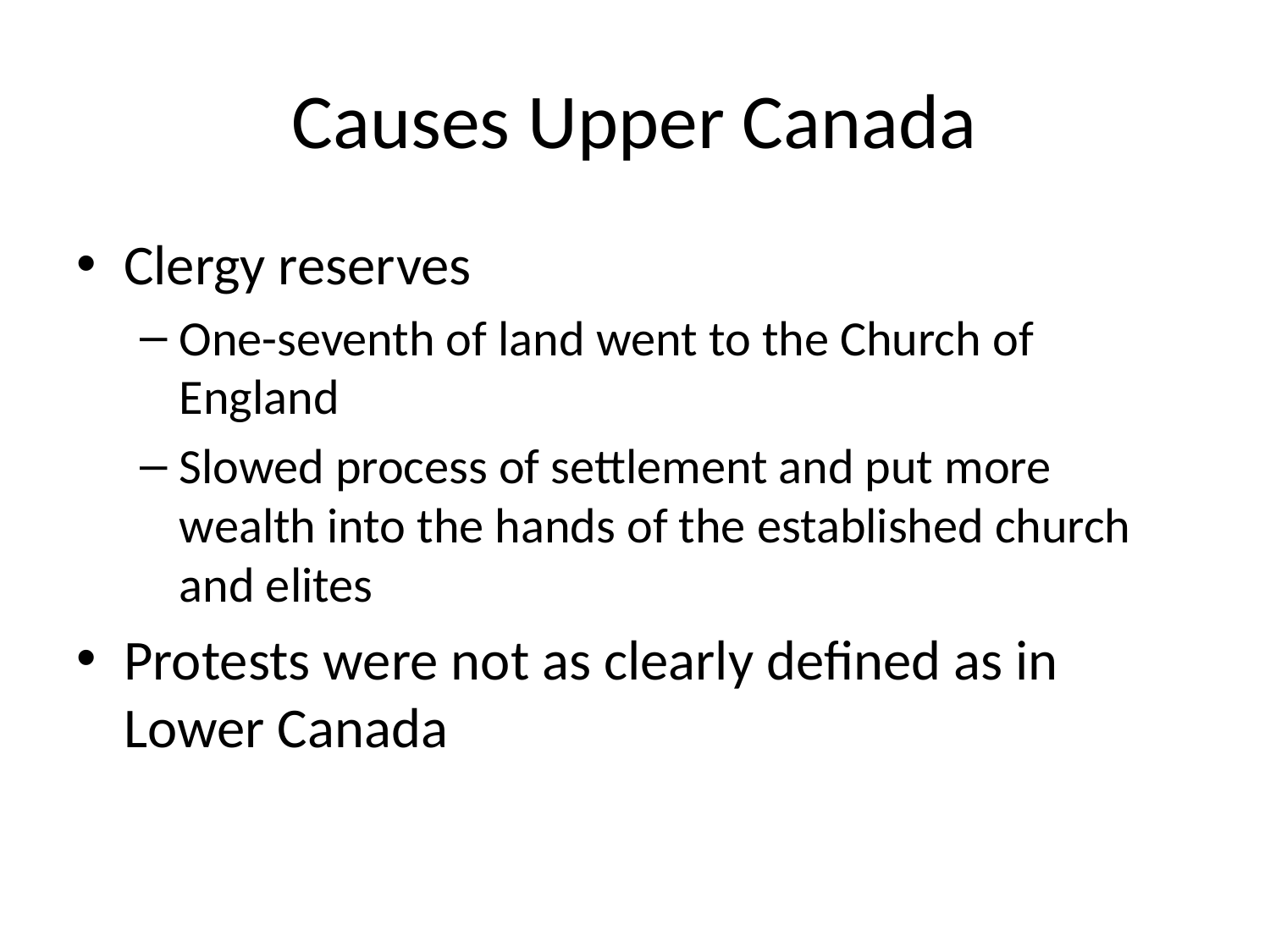

# Causes Upper Canada
Clergy reserves
One-seventh of land went to the Church of England
Slowed process of settlement and put more wealth into the hands of the established church and elites
Protests were not as clearly defined as in Lower Canada